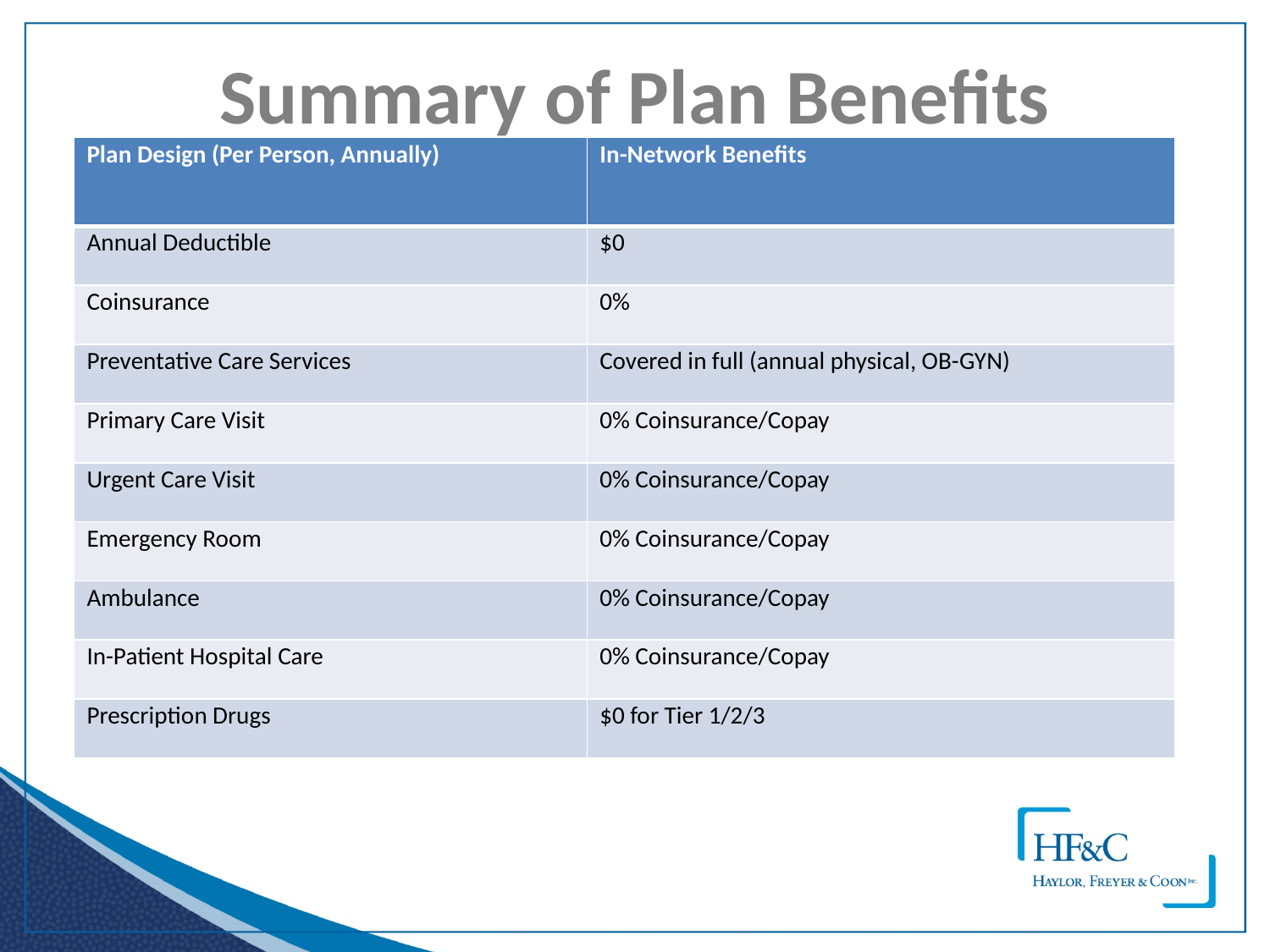

# Summary of Plan Benefits
| Plan Design (Per Person, Annually) | In-Network Benefits |
| --- | --- |
| Annual Deductible | $0 |
| Coinsurance | 0% |
| Preventative Care Services | Covered in full (annual physical, OB-GYN) |
| Primary Care Visit | 0% Coinsurance/Copay |
| Urgent Care Visit | 0% Coinsurance/Copay |
| Emergency Room | 0% Coinsurance/Copay |
| Ambulance | 0% Coinsurance/Copay |
| In-Patient Hospital Care | 0% Coinsurance/Copay |
| Prescription Drugs | $0 for Tier 1/2/3 |